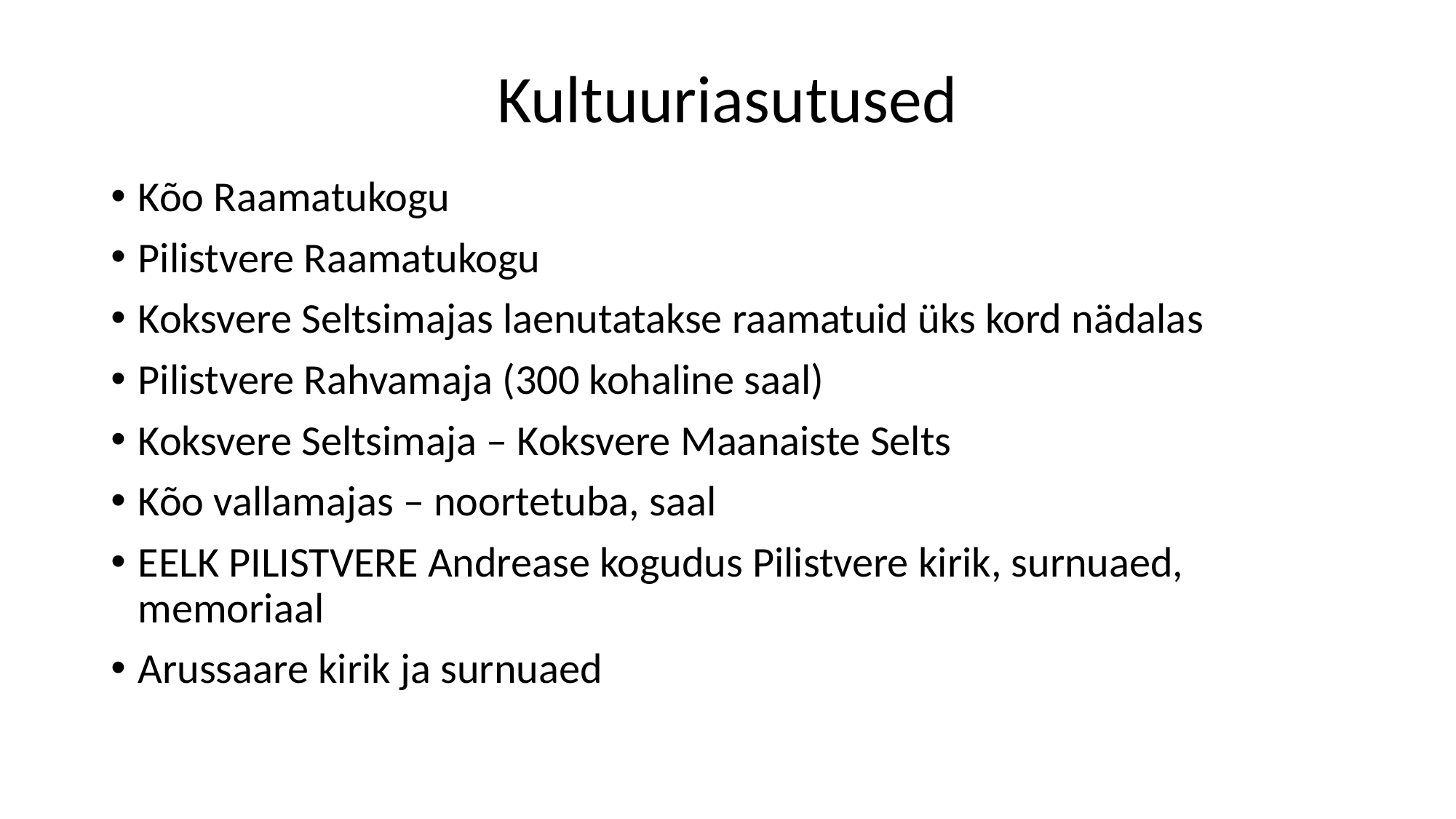

# Kultuuriasutused
Kõo Raamatukogu
Pilistvere Raamatukogu
Koksvere Seltsimajas laenutatakse raamatuid üks kord nädalas
Pilistvere Rahvamaja (300 kohaline saal)
Koksvere Seltsimaja – Koksvere Maanaiste Selts
Kõo vallamajas – noortetuba, saal
EELK PILISTVERE Andrease kogudus Pilistvere kirik, surnuaed, memoriaal
Arussaare kirik ja surnuaed